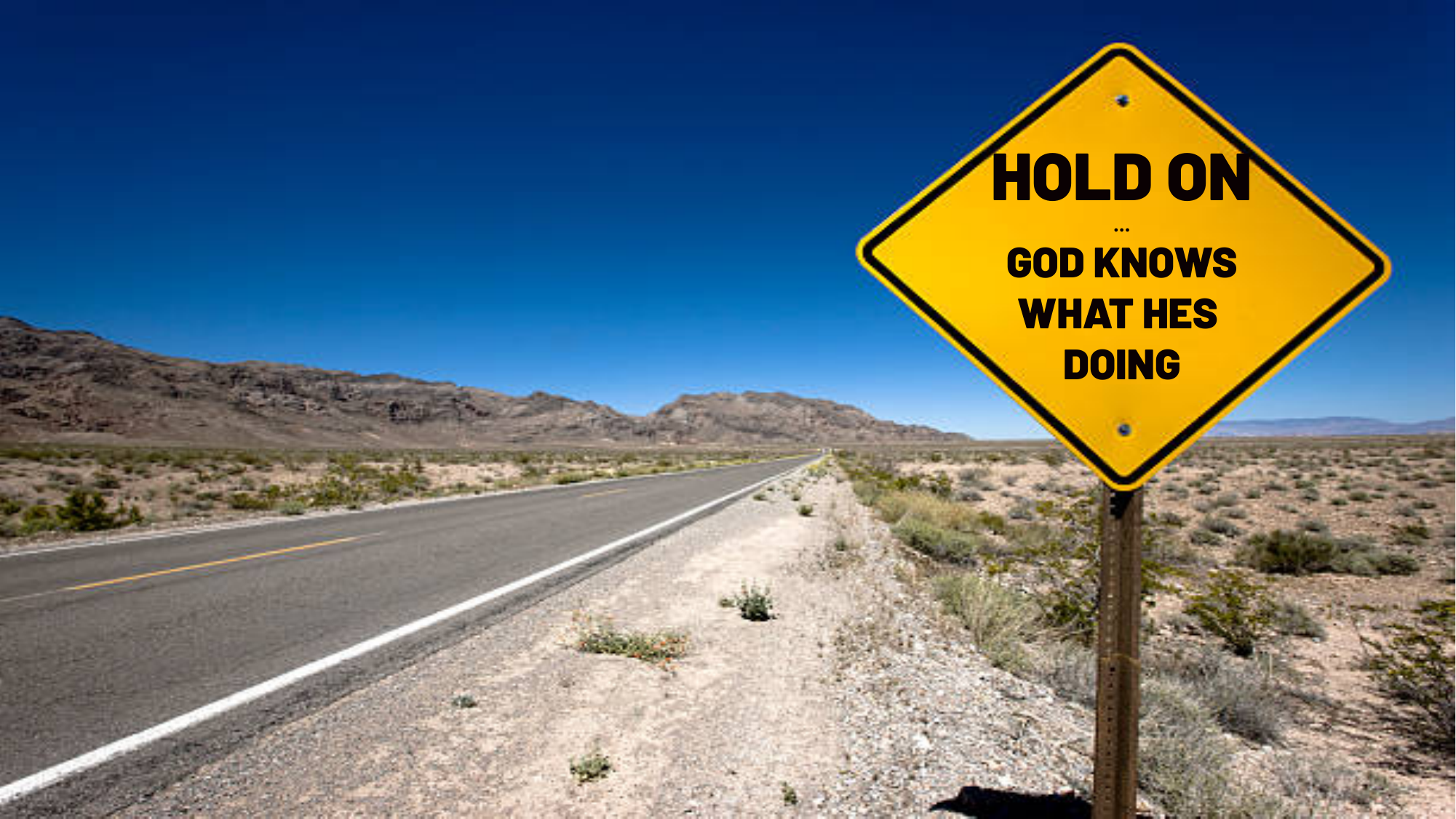

HOLD ON
…
GOD KNOWS
WHAT HES
DOING